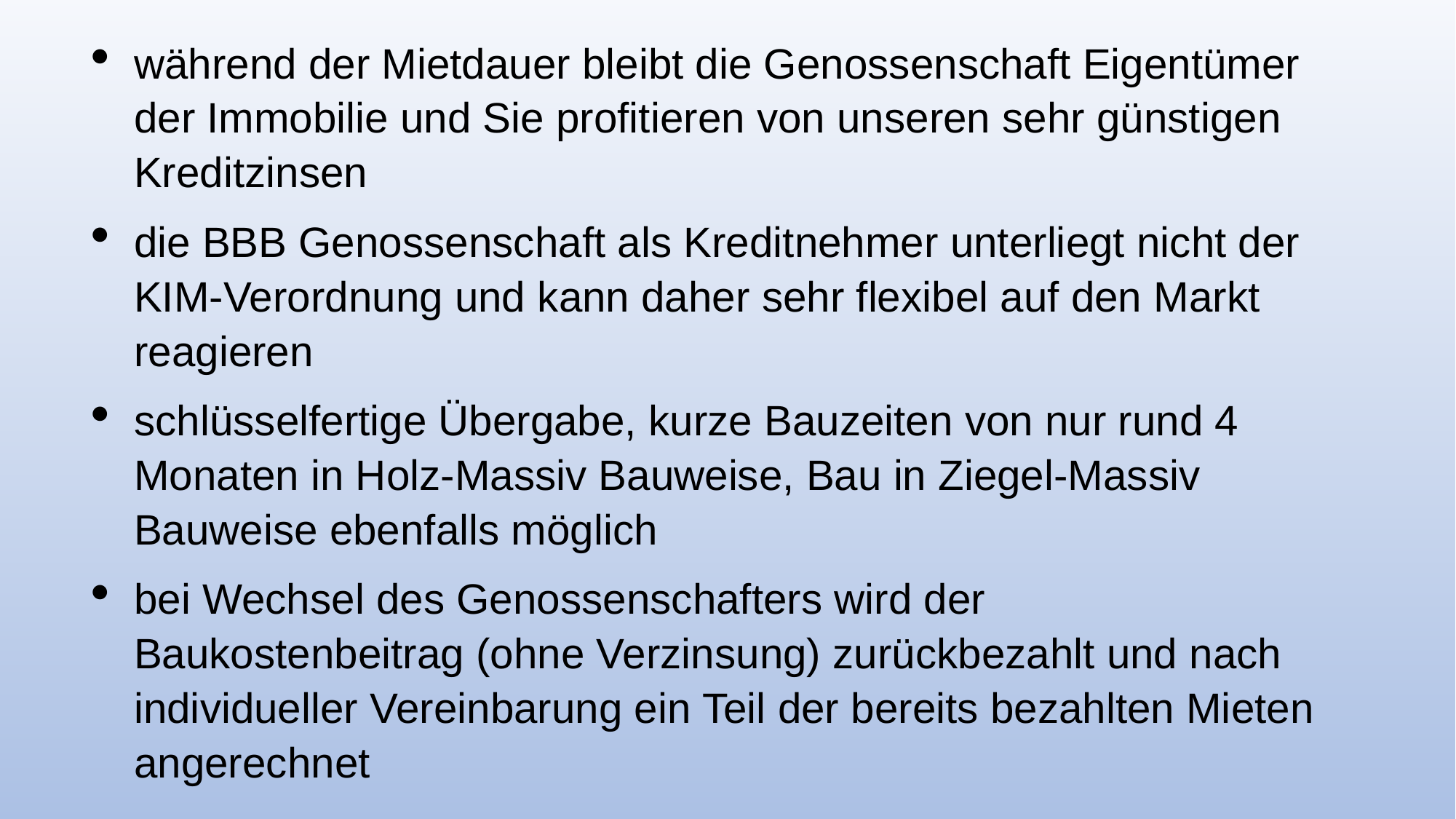

während der Mietdauer bleibt die Genossenschaft Eigentümer der Immobilie und Sie profitieren von unseren sehr günstigen Kreditzinsen
die BBB Genossenschaft als Kreditnehmer unterliegt nicht der KIM-Verordnung und kann daher sehr flexibel auf den Markt reagieren
schlüsselfertige Übergabe, kurze Bauzeiten von nur rund 4 Monaten in Holz-Massiv Bauweise, Bau in Ziegel-Massiv Bauweise ebenfalls möglich
bei Wechsel des Genossenschafters wird der Baukostenbeitrag (ohne Verzinsung) zurückbezahlt und nach individueller Vereinbarung ein Teil der bereits bezahlten Mieten angerechnet